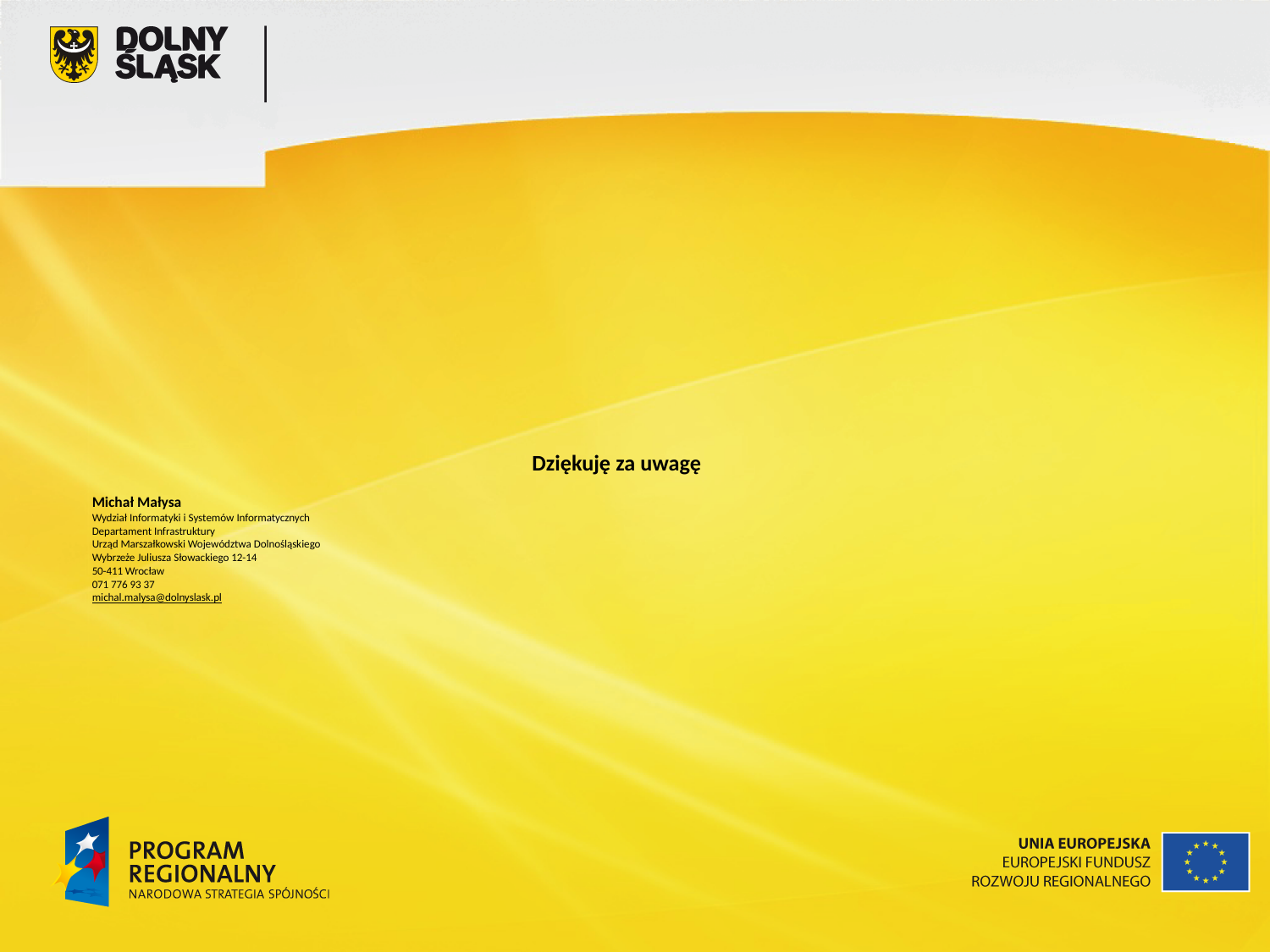

# Dziękuję za uwagę

Michał Małysa
Wydział Informatyki i Systemów Informatycznych
Departament Infrastruktury
Urząd Marszałkowski Województwa Dolnośląskiego
Wybrzeże Juliusza Słowackiego 12-14
50-411 Wrocław
071 776 93 37
michal.malysa@dolnyslask.pl